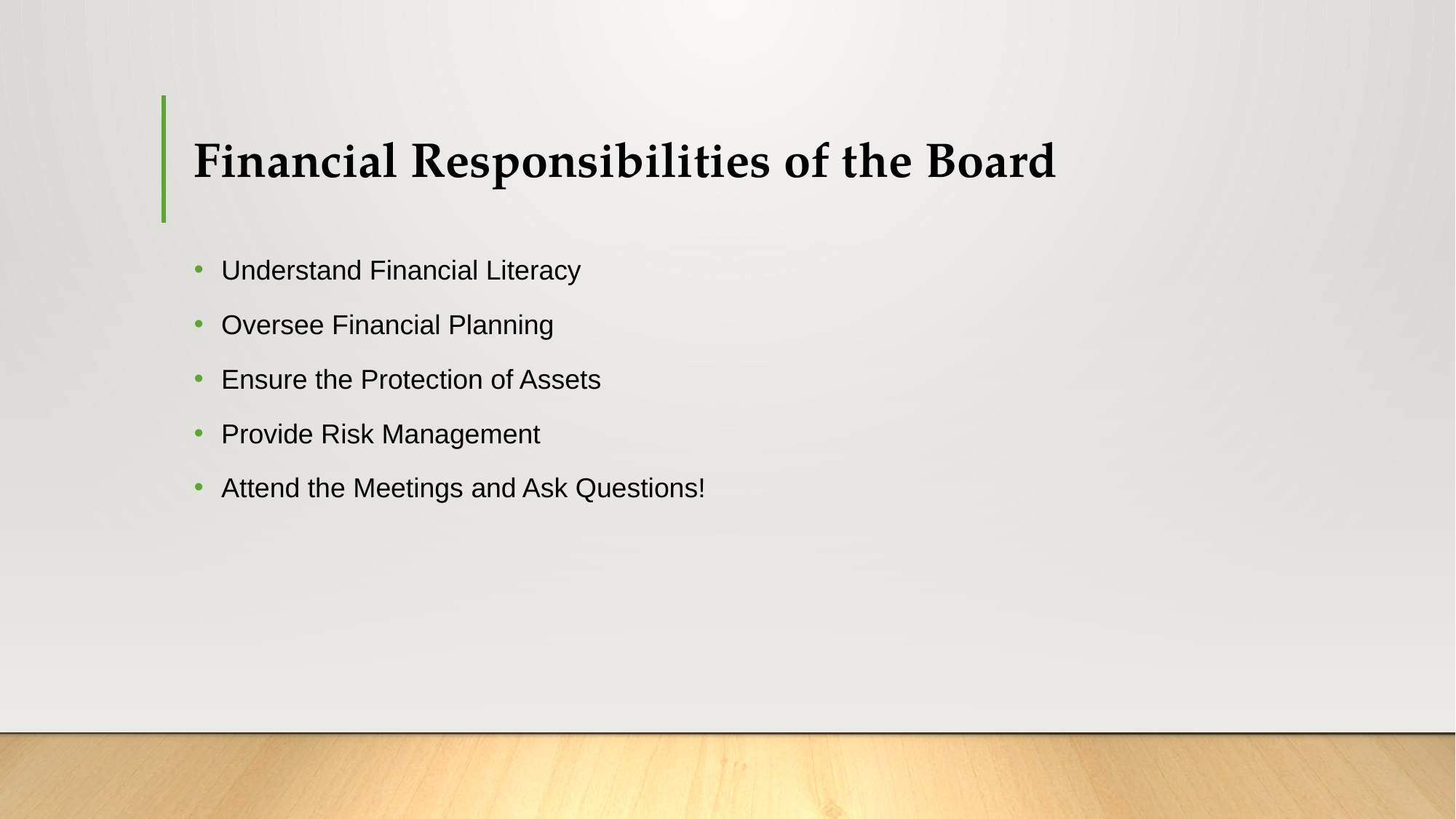

# Financial Responsibilities of the Board
Understand Financial Literacy
Oversee Financial Planning
Ensure the Protection of Assets
Provide Risk Management
Attend the Meetings and Ask Questions!